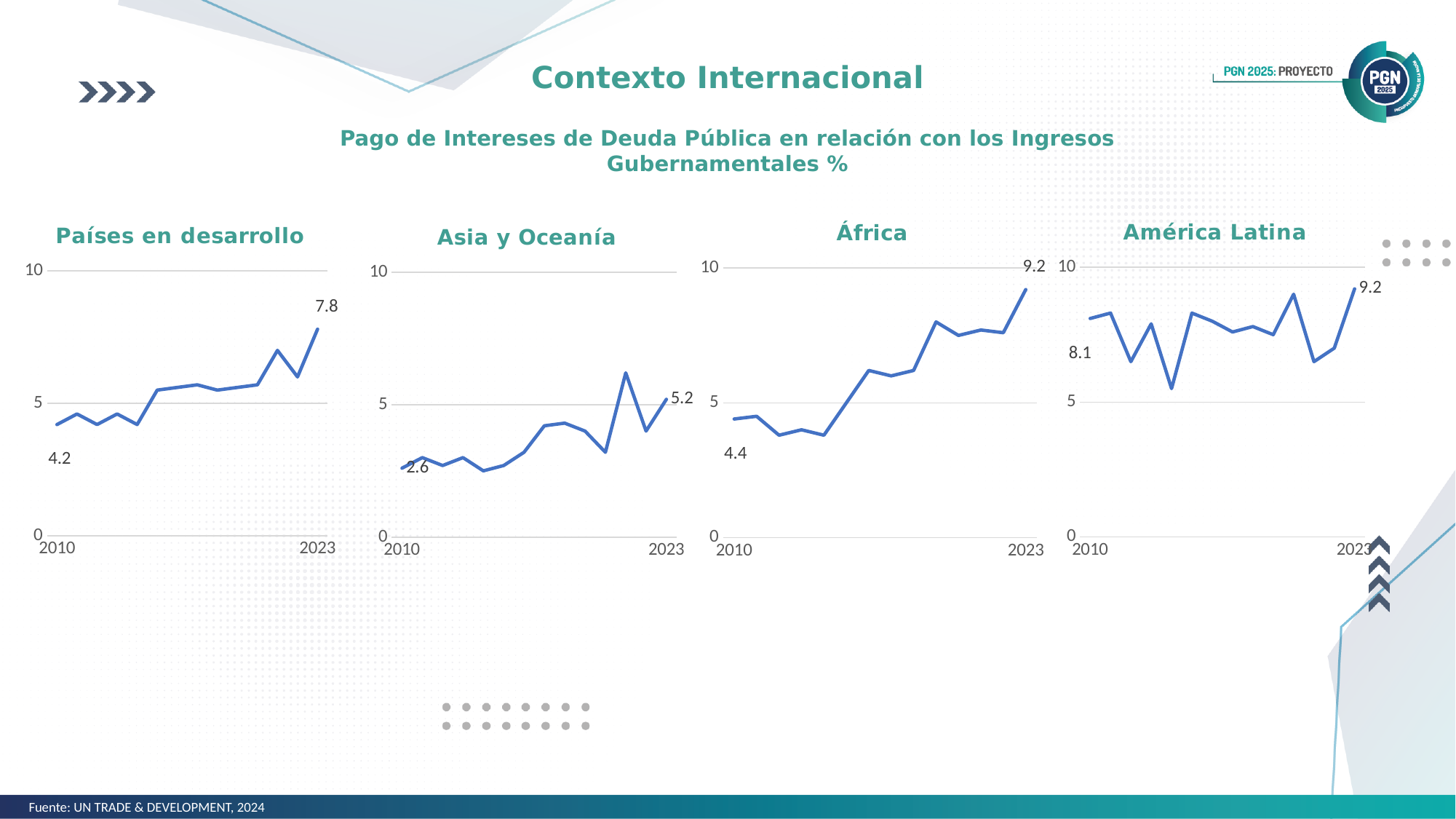

Contexto Internacional
Pago de Intereses de Deuda Pública en relación con los Ingresos Gubernamentales %

### Chart: América Latina

| Category | America Latina |
|---|---|
| 2010 | 8.1 |
|  | 8.3 |
|  | 6.5 |
|  | 7.9 |
|  | 5.5 |
|  | 8.3 |
|  | 8.0 |
|  | 7.6 |
|  | 7.8 |
|  | 7.5 |
|  | 9.0 |
|  | 6.5 |
|  | 7.0 |
| 2023 | 9.2 |

### Chart: África

| Category | Africa |
|---|---|
| 2010 | 4.4 |
|  | 4.5 |
|  | 3.8 |
|  | 4.0 |
|  | 3.8 |
|  | 5.0 |
|  | 6.2 |
|  | 6.0 |
|  | 6.2 |
|  | 8.0 |
|  | 7.5 |
|  | 7.7 |
|  | 7.6 |
| 2023 | 9.2 |

### Chart: Países en desarrollo

| Category | Paises en desarrollo |
|---|---|
| 2010 | 4.2 |
|  | 4.6 |
|  | 4.2 |
|  | 4.6 |
|  | 4.2 |
|  | 5.5 |
|  | 5.6 |
|  | 5.7 |
|  | 5.5 |
|  | 5.6 |
|  | 5.7 |
|  | 7.0 |
|  | 6.0 |
| 2023 | 7.8 |

### Chart: Asia y Oceanía

| Category | Asia y oceania |
|---|---|
| 2010 | 2.6 |
|  | 3.0 |
|  | 2.7 |
|  | 3.0 |
|  | 2.5 |
|  | 2.7 |
|  | 3.2 |
|  | 4.2 |
|  | 4.3 |
|  | 4.0 |
|  | 3.2 |
|  | 6.2 |
|  | 4.0 |
| 2023 | 5.2 |
Fuente: UN TRADE & DEVELOPMENT, 2024